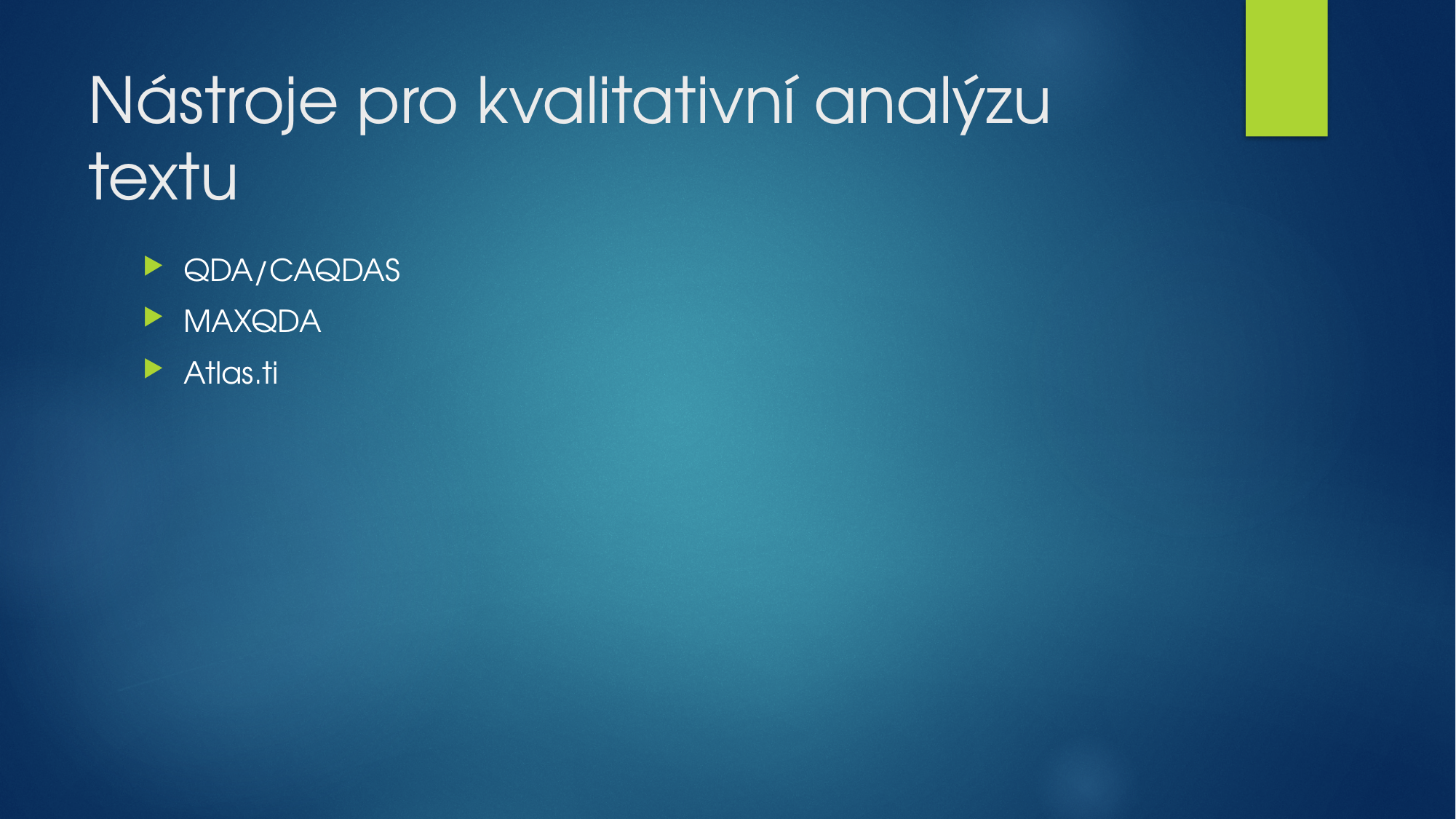

# Nástroje pro kvalitativní analýzu textu
QDA/CAQDAS
MAXQDA
Atlas.ti